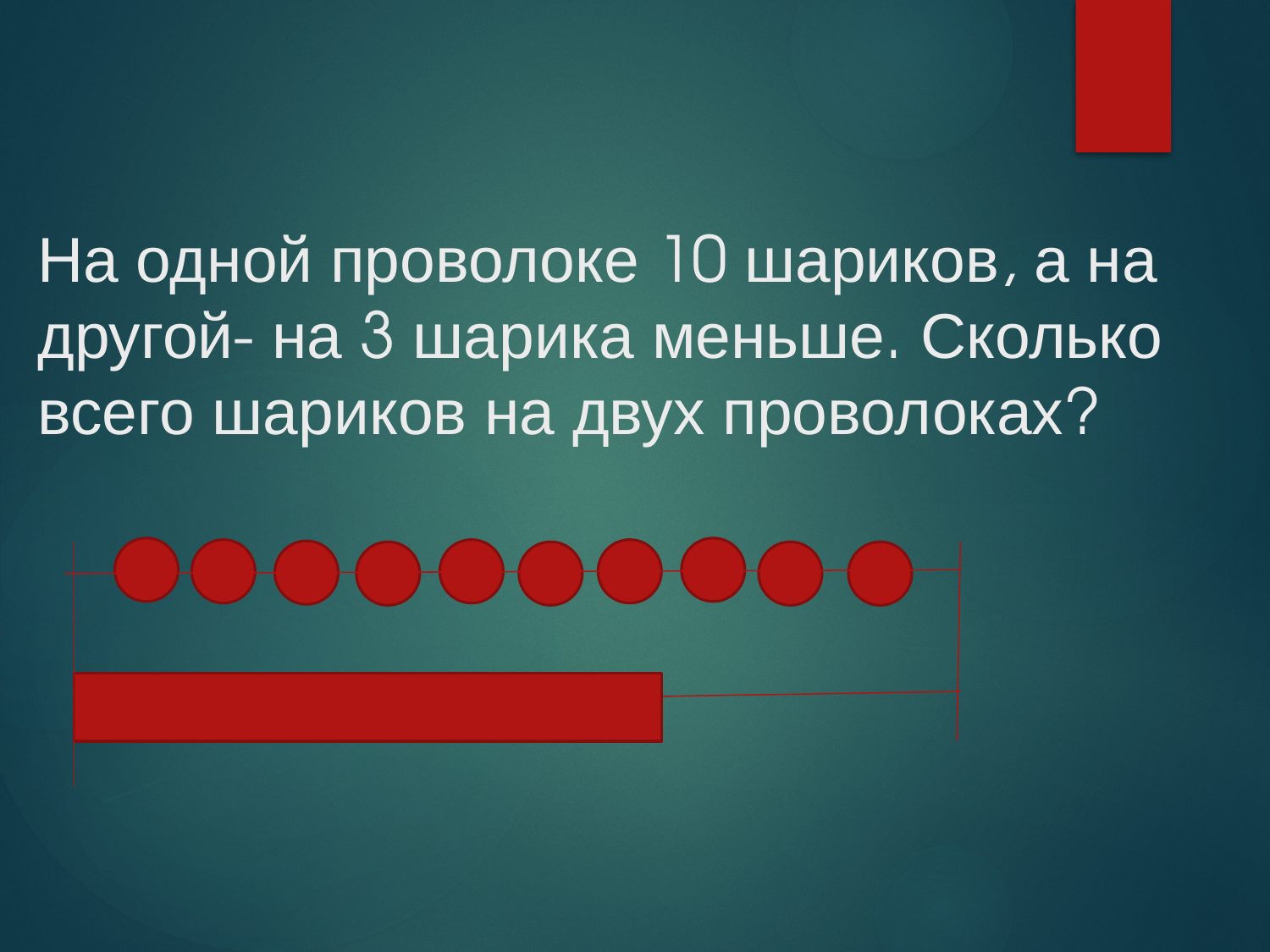

# На одной проволоке 10 шариков, а на другой- на 3 шарика меньше. Сколько всего шариков на двух проволоках?